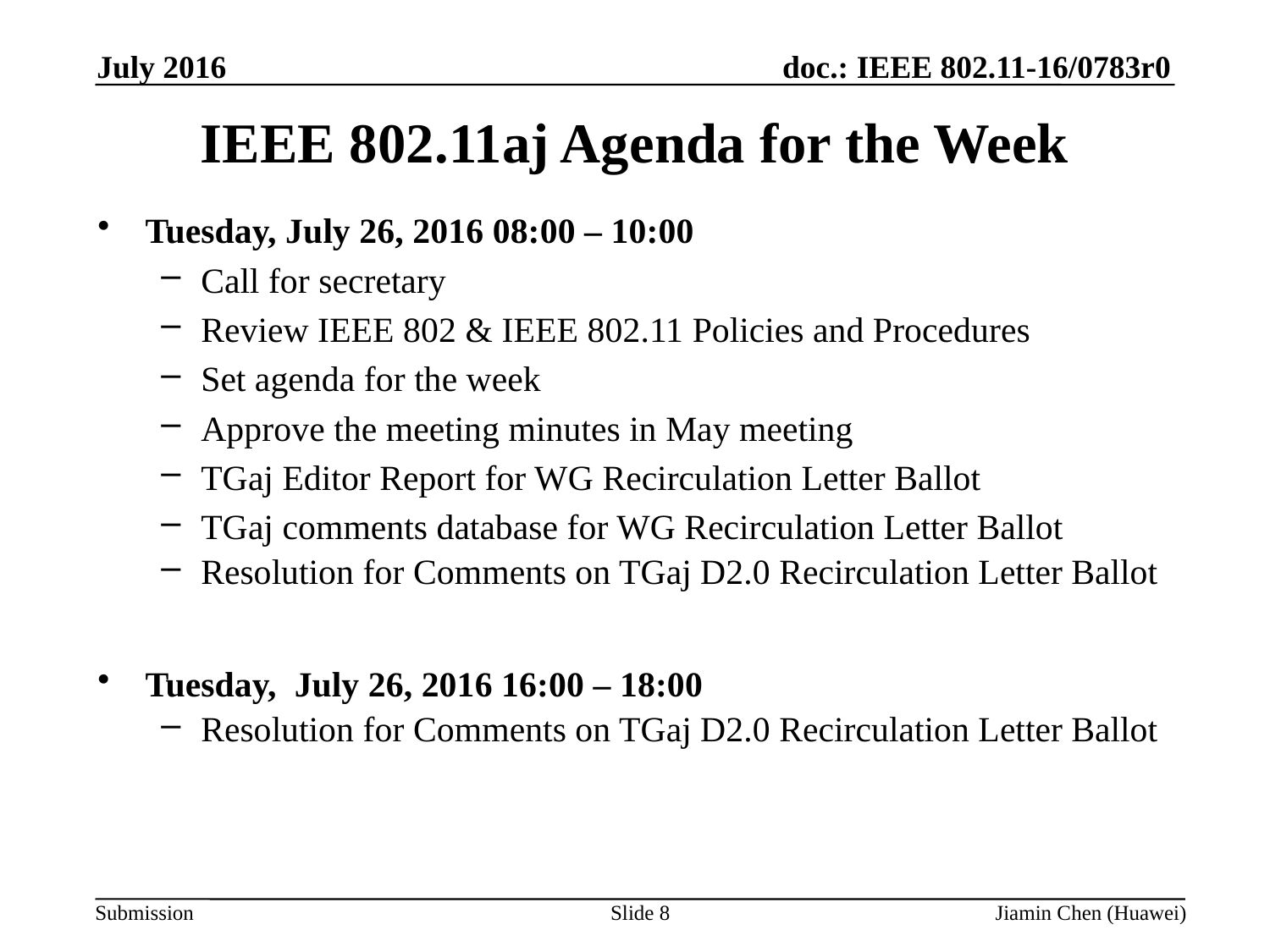

July 2016
# IEEE 802.11aj Agenda for the Week
Tuesday, July 26, 2016 08:00 – 10:00
Call for secretary
Review IEEE 802 & IEEE 802.11 Policies and Procedures
Set agenda for the week
Approve the meeting minutes in May meeting
TGaj Editor Report for WG Recirculation Letter Ballot
TGaj comments database for WG Recirculation Letter Ballot
Resolution for Comments on TGaj D2.0 Recirculation Letter Ballot

Tuesday,  July 26, 2016 16:00 – 18:00
Resolution for Comments on TGaj D2.0 Recirculation Letter Ballot

Slide 8
Jiamin Chen (Huawei)